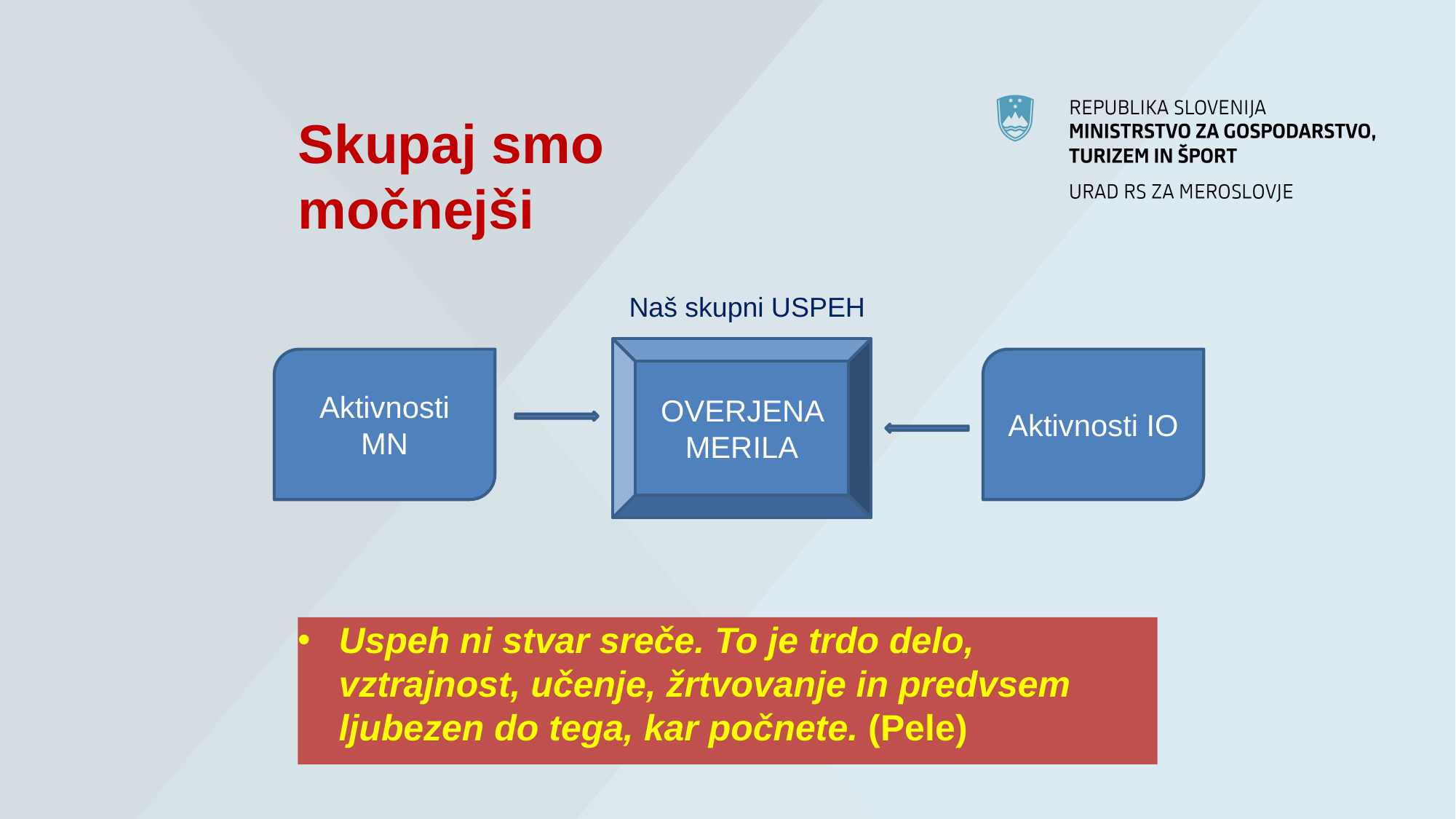

# Skupaj smo močnejši
Naš skupni USPEH
OVERJENA MERILA
Aktivnosti MN
Aktivnosti IO

Uspeh ni stvar sreče. To je trdo delo, vztrajnost, učenje, žrtvovanje in predvsem ljubezen do tega, kar počnete. (Pele)